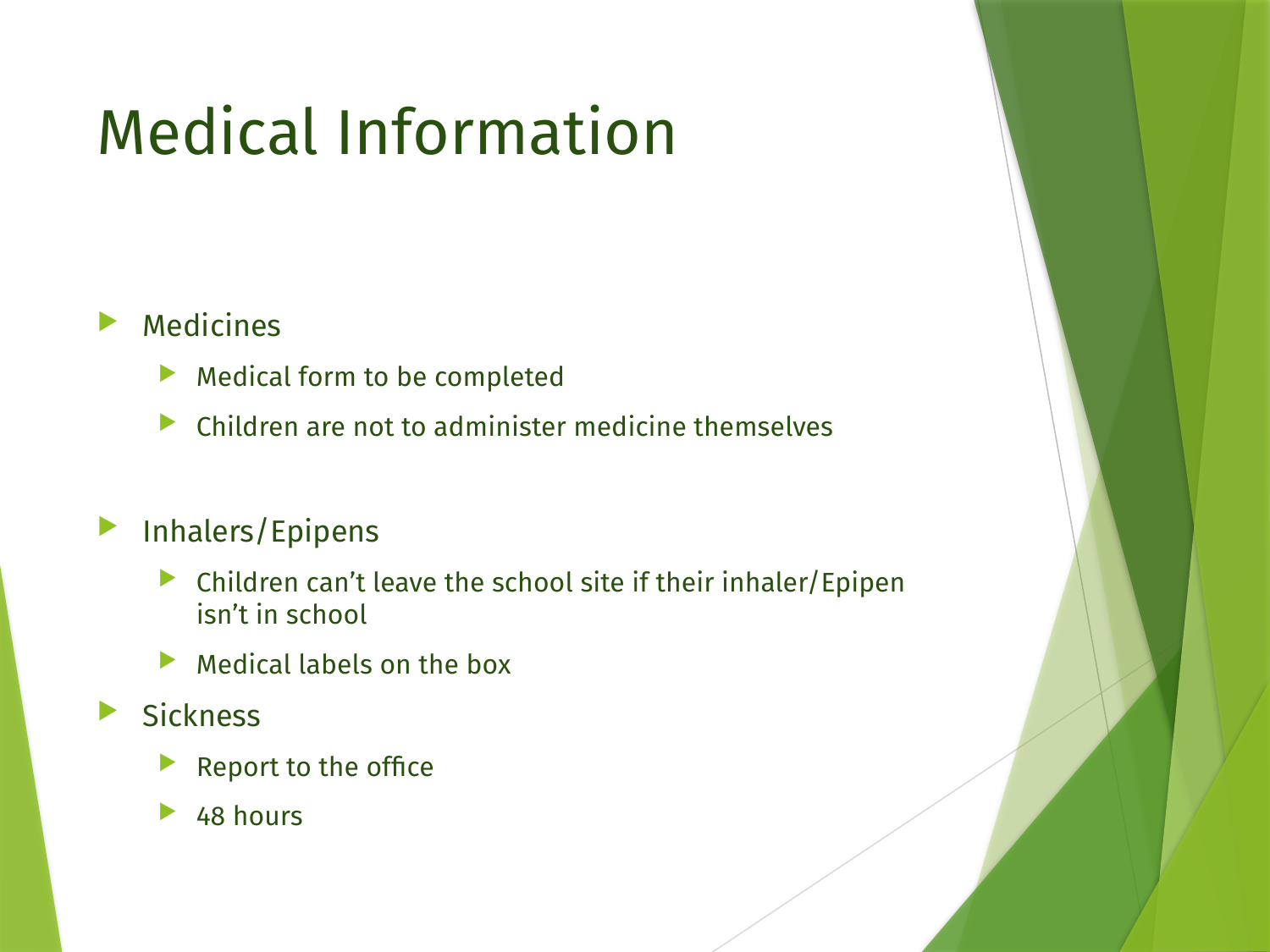

# Medical Information
Medicines
Medical form to be completed
Children are not to administer medicine themselves

Inhalers/Epipens
Children can’t leave the school site if their inhaler/Epipen isn’t in school
Medical labels on the box
Sickness
Report to the office
48 hours